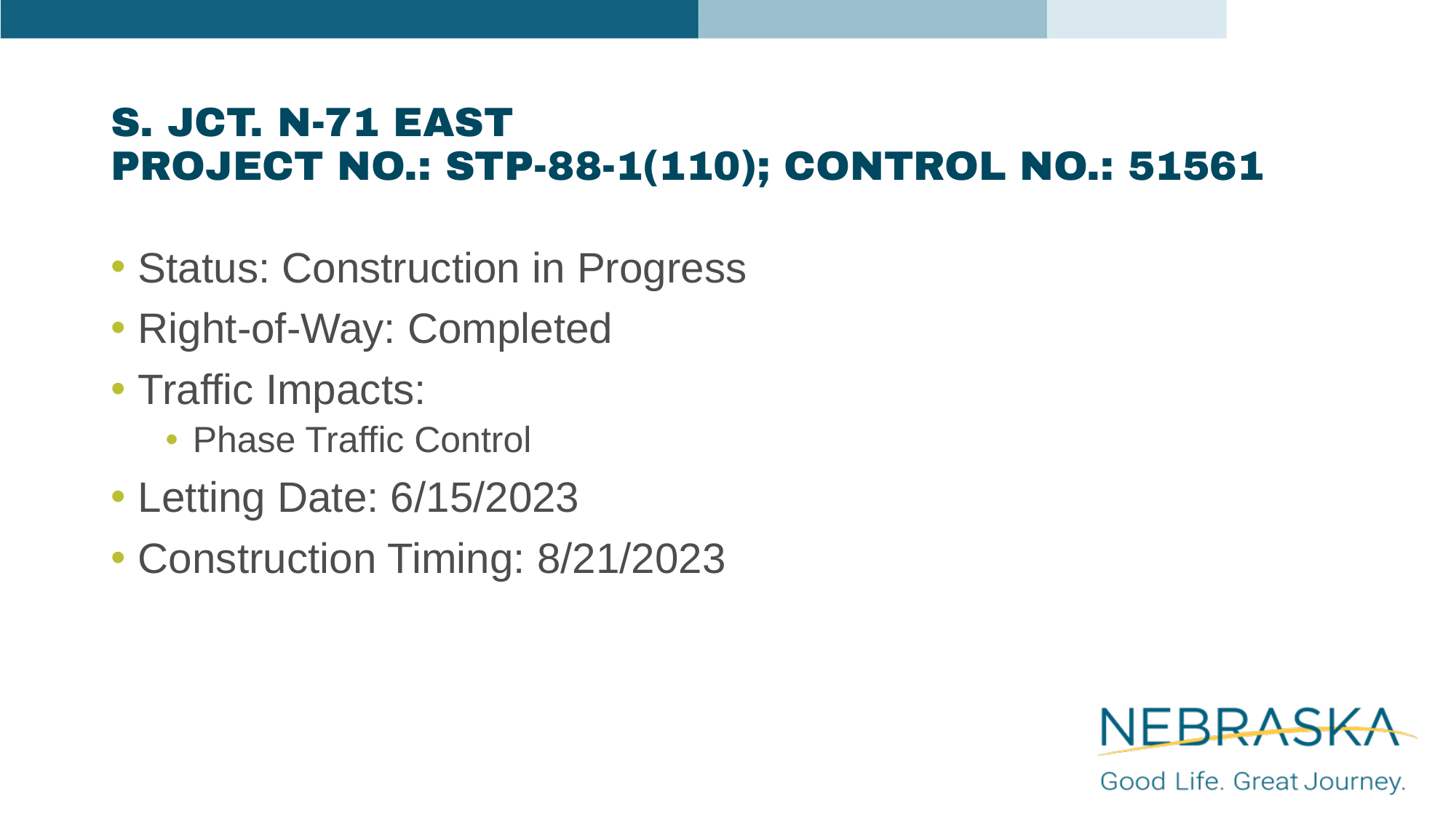

# S. Jct. N-71 East Project No.: STP-88-1(110); Control No.: 51561
Status: Construction in Progress
Right-of-Way: Completed
Traffic Impacts:
Phase Traffic Control
Letting Date: 6/15/2023
Construction Timing: 8/21/2023